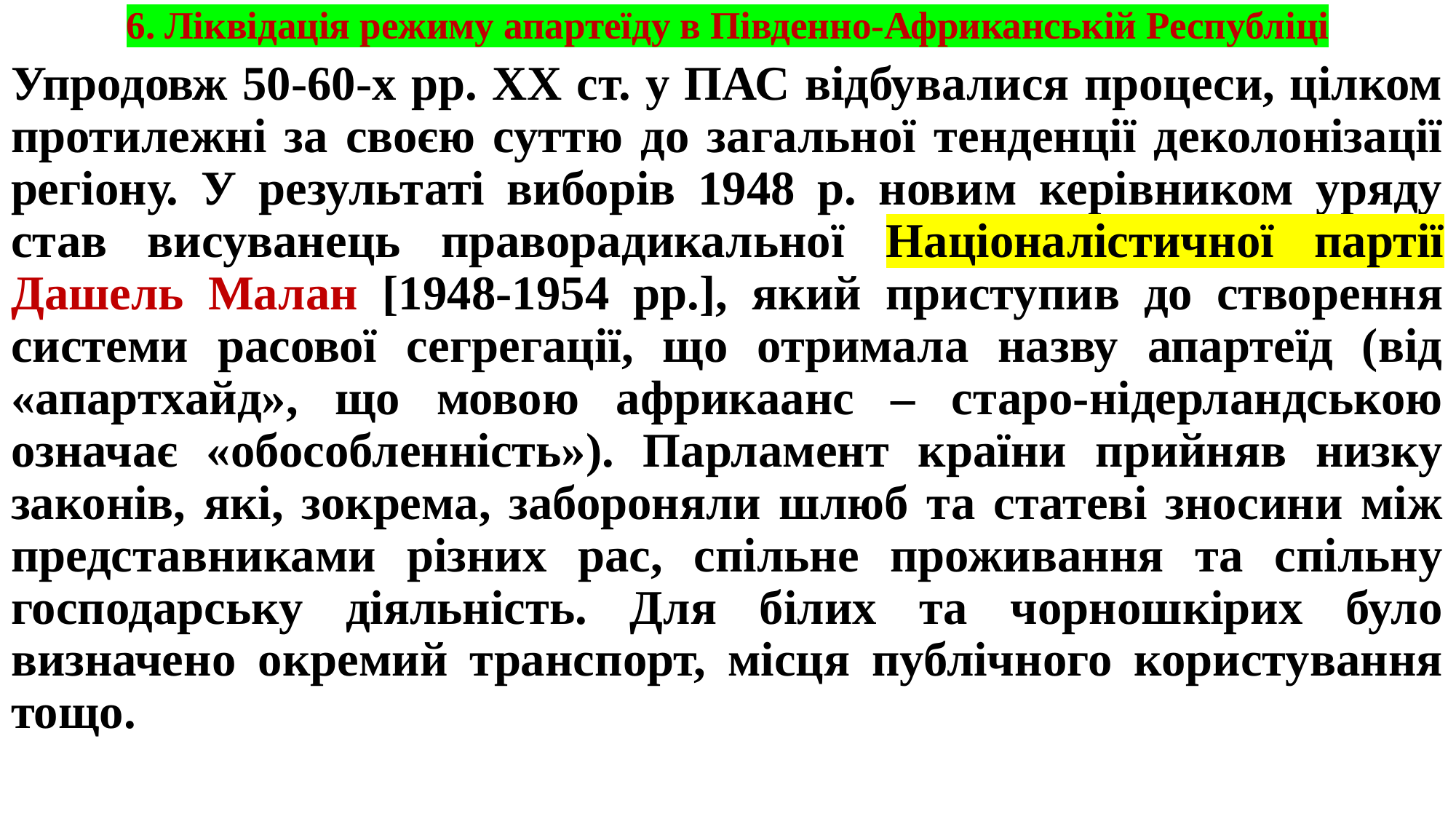

# 6. Ліквідація режиму апартеїду в Південно-Африканській Республіці
Упродовж 50-60-х рр. XX ст. у ПАС відбувалися процеси, цілком протилежні за своєю суттю до загальної тенденції деколонізації регіону. У результаті виборів 1948 р. новим керівником уряду став висуванець праворадикальної Націоналістичної партії Дашель Малан [1948-1954 рр.], який приступив до створення системи расової сегрегації, що отримала назву апартеїд (від «апартхайд», що мовою африкаанс – старо-нідерландською означає «обособленність»). Парламент країни прийняв низку законів, які, зокрема, забороняли шлюб та статеві зносини між представниками різних рас, спільне проживання та спільну господарську діяльність. Для білих та чорношкірих було визначено окремий транспорт, місця публічного користування тощо.